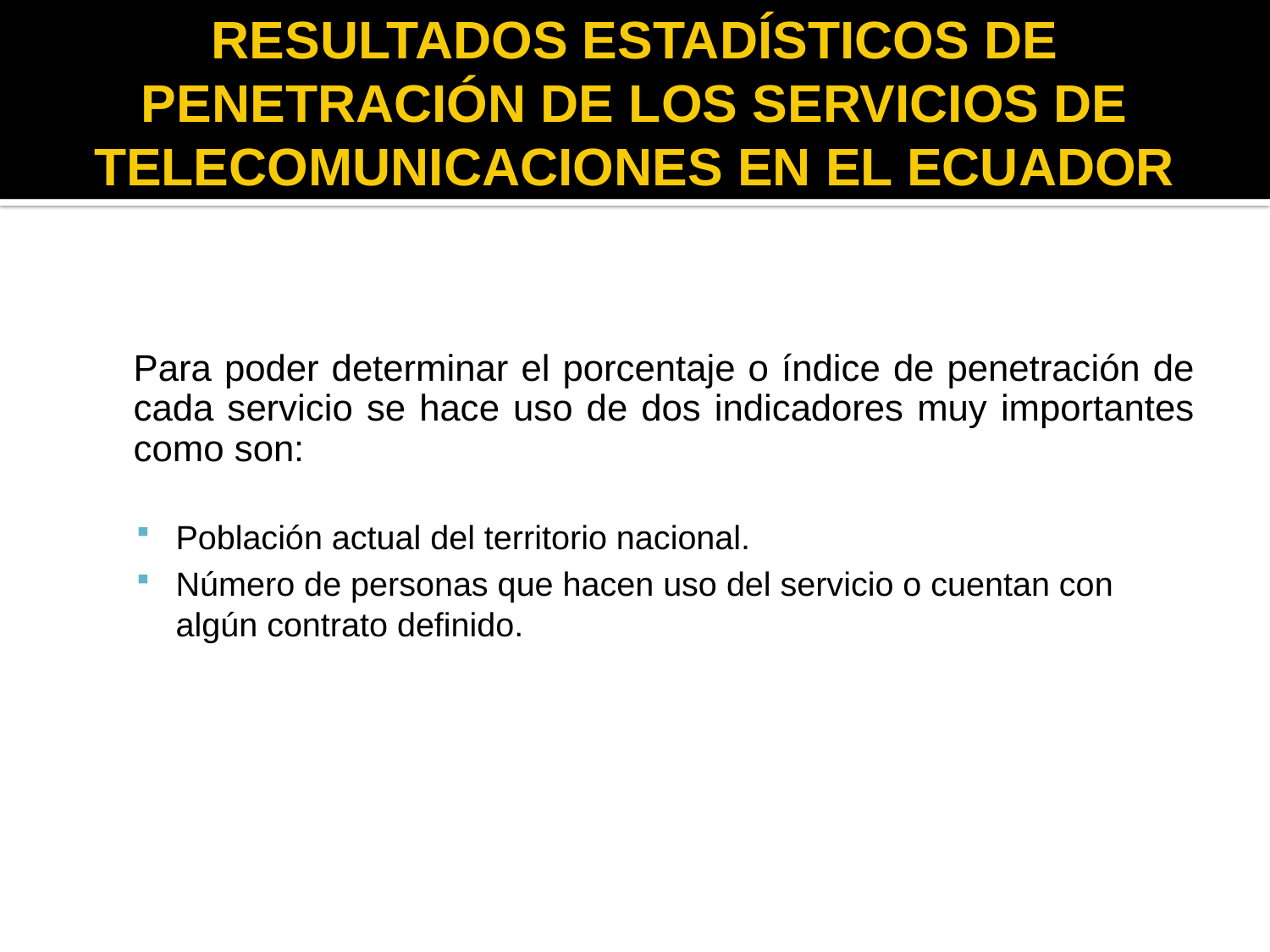

RESULTADOS ESTADÍSTICOS DE PENETRACIÓN DE LOS SERVICIOS DE TELECOMUNICACIONES EN EL ECUADOR

	Para poder determinar el porcentaje o índice de penetración de cada servicio se hace uso de dos indicadores muy importantes como son:

Población actual del territorio nacional.
Número de personas que hacen uso del servicio o cuentan con algún contrato definido.